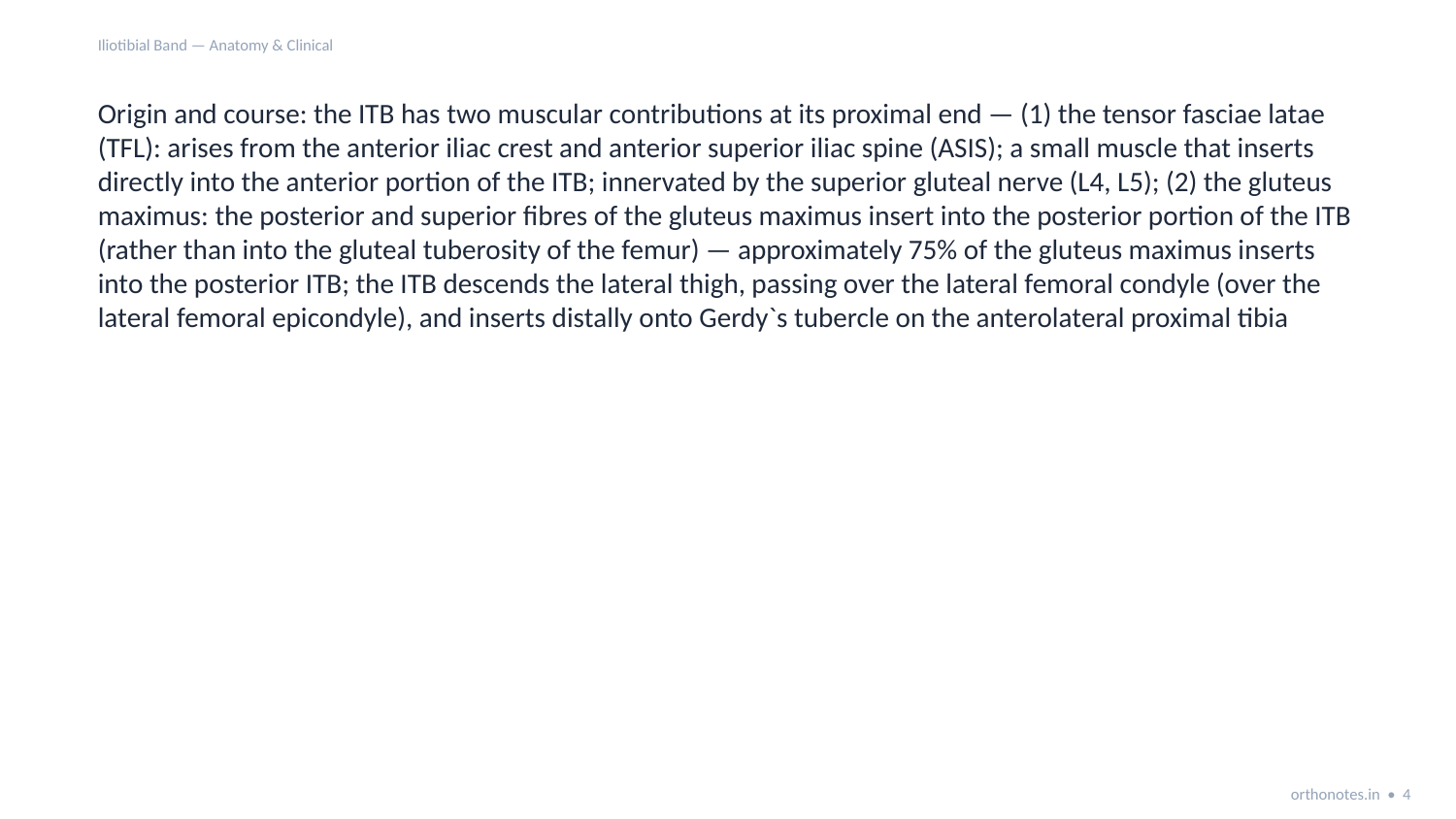

Iliotibial Band — Anatomy & Clinical
Origin and course: the ITB has two muscular contributions at its proximal end — (1) the tensor fasciae latae (TFL): arises from the anterior iliac crest and anterior superior iliac spine (ASIS); a small muscle that inserts directly into the anterior portion of the ITB; innervated by the superior gluteal nerve (L4, L5); (2) the gluteus maximus: the posterior and superior fibres of the gluteus maximus insert into the posterior portion of the ITB (rather than into the gluteal tuberosity of the femur) — approximately 75% of the gluteus maximus inserts into the posterior ITB; the ITB descends the lateral thigh, passing over the lateral femoral condyle (over the lateral femoral epicondyle), and inserts distally onto Gerdy`s tubercle on the anterolateral proximal tibia
orthonotes.in  •  4